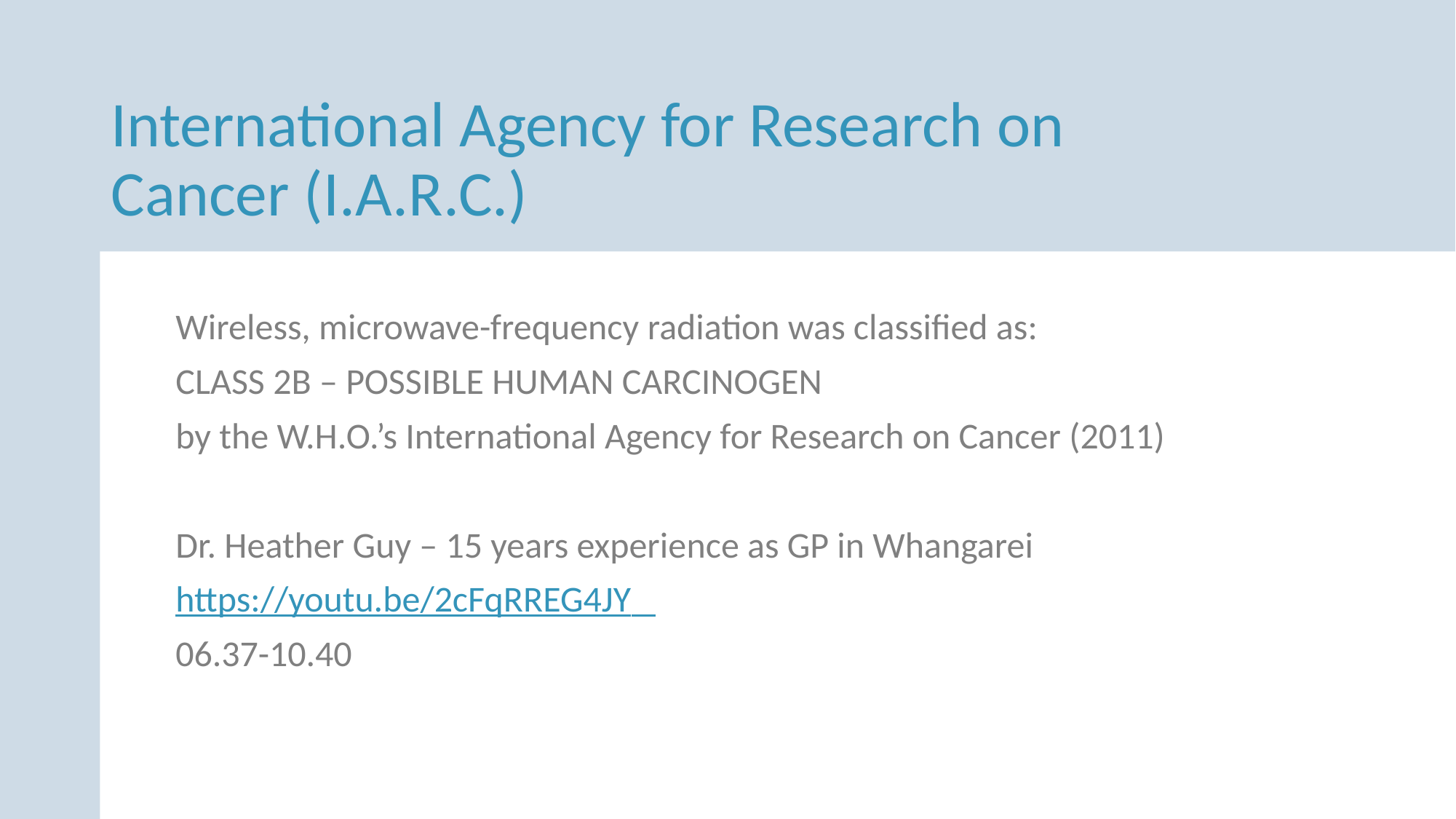

International Agency for Research on
Cancer (I.A.R.C.)

Wireless, microwave-frequency radiation was classified as:
CLASS 2B – POSSIBLE HUMAN CARCINOGEN
by the W.H.O.’s International Agency for Research on Cancer (2011)

Dr. Heather Guy – 15 years experience as GP in Whangarei
https://youtu.be/2cFqRREG4JY
06.37-10.40